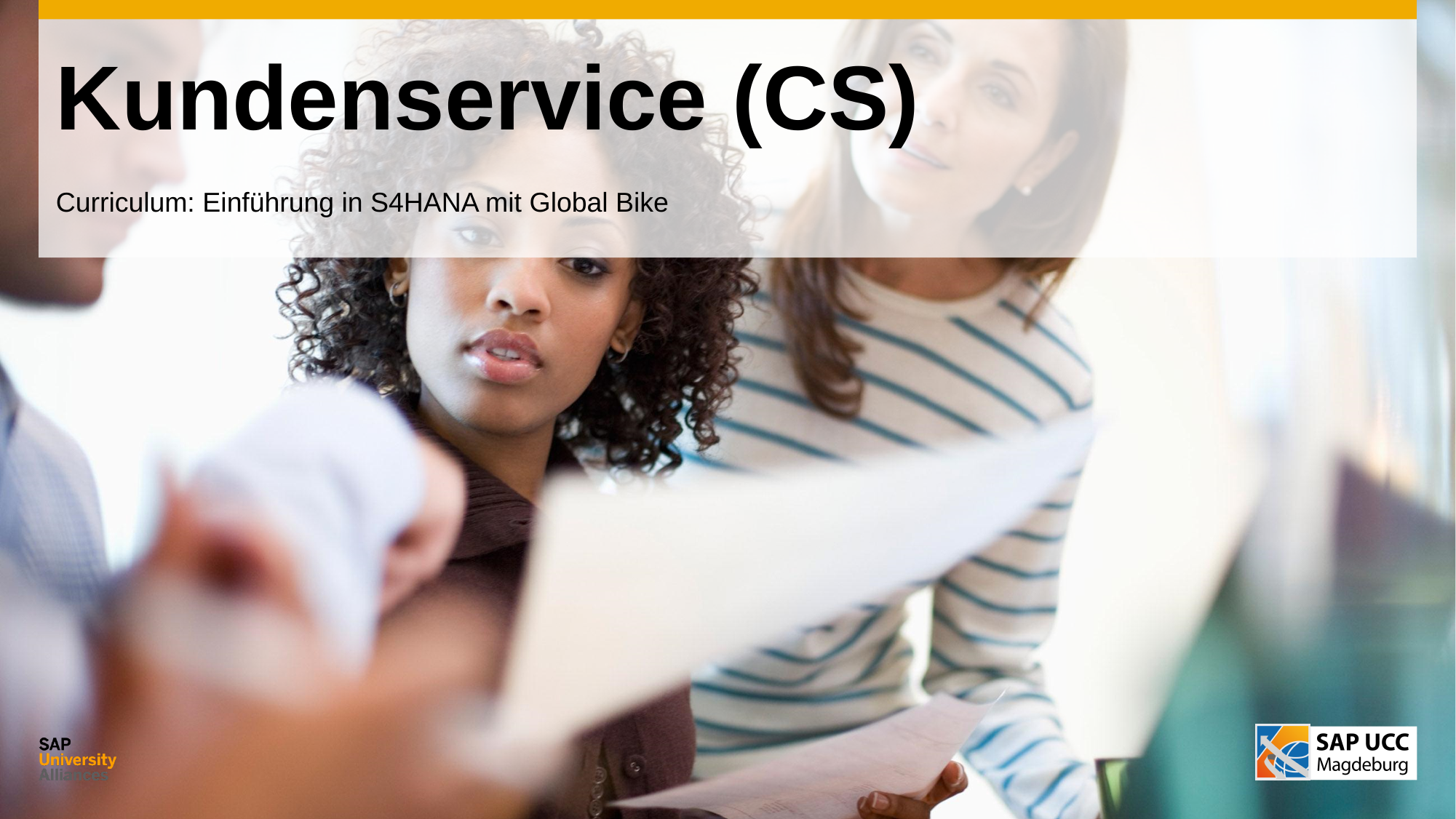

# Kundenservice (CS)
Curriculum: Einführung in S4HANA mit Global Bike